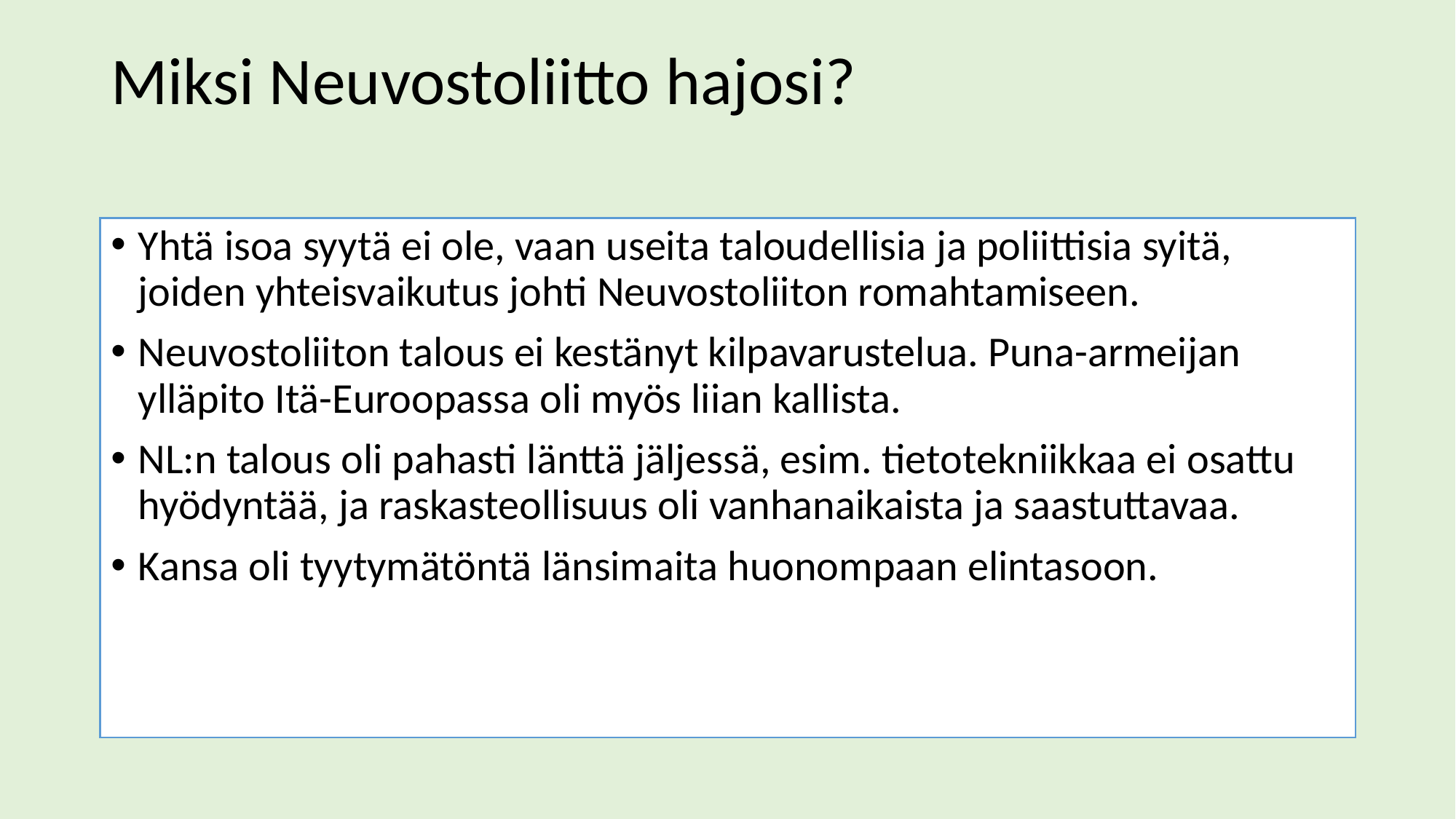

# Miksi Neuvostoliitto hajosi?
Yhtä isoa syytä ei ole, vaan useita taloudellisia ja poliittisia syitä, joiden yhteisvaikutus johti Neuvostoliiton romahtamiseen.
Neuvostoliiton talous ei kestänyt kilpavarustelua. Puna-armeijan ylläpito Itä-Euroopassa oli myös liian kallista.
NL:n talous oli pahasti länttä jäljessä, esim. tietotekniikkaa ei osattu hyödyntää, ja raskasteollisuus oli vanhanaikaista ja saastuttavaa.
Kansa oli tyytymätöntä länsimaita huonompaan elintasoon.